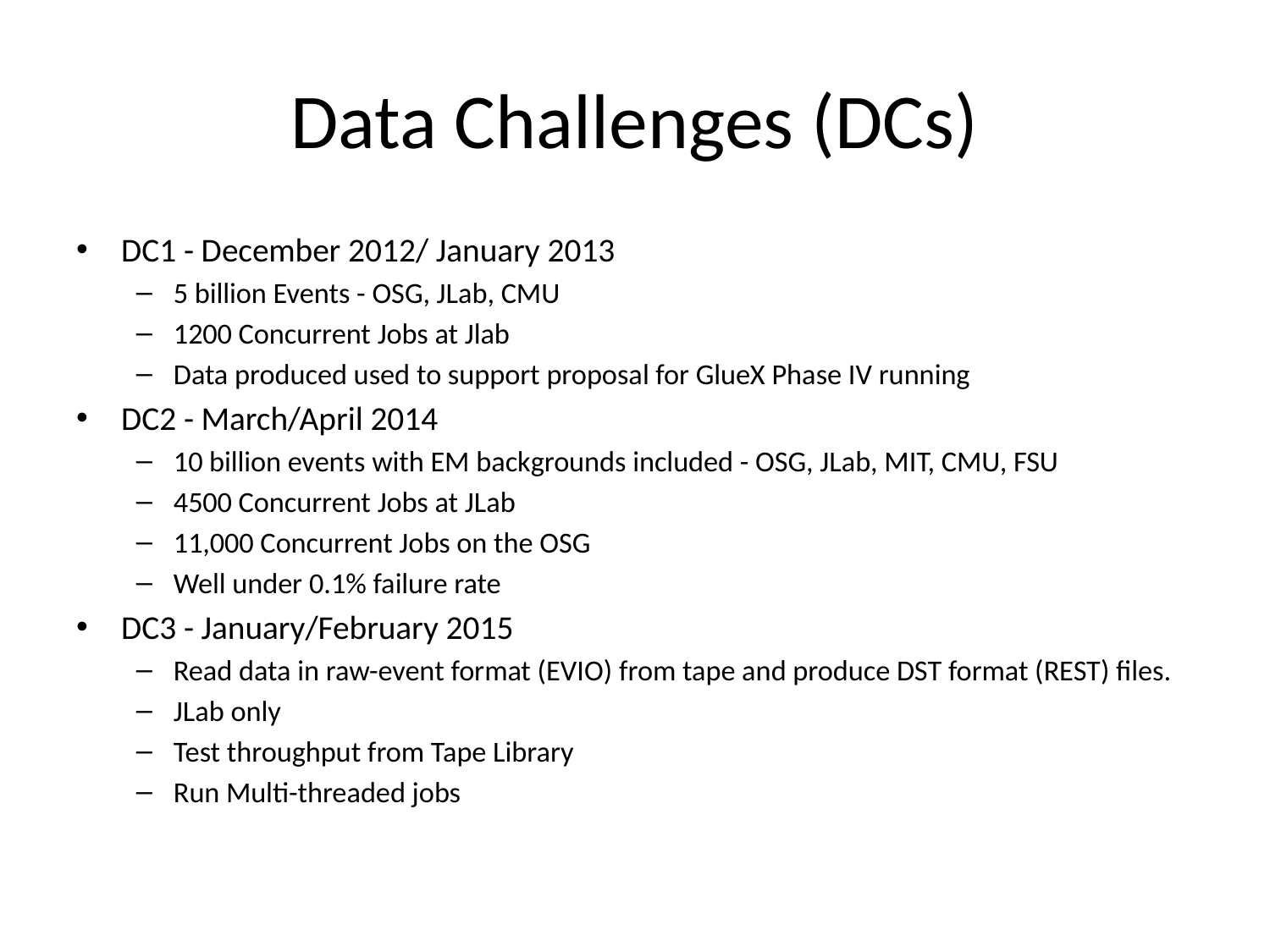

# Data Challenges (DCs)
DC1 - December 2012/ January 2013
5 billion Events - OSG, JLab, CMU
1200 Concurrent Jobs at Jlab
Data produced used to support proposal for GlueX Phase IV running
DC2 - March/April 2014
10 billion events with EM backgrounds included - OSG, JLab, MIT, CMU, FSU
4500 Concurrent Jobs at JLab
11,000 Concurrent Jobs on the OSG
Well under 0.1% failure rate
DC3 - January/February 2015
Read data in raw-event format (EVIO) from tape and produce DST format (REST) files.
JLab only
Test throughput from Tape Library
Run Multi-threaded jobs